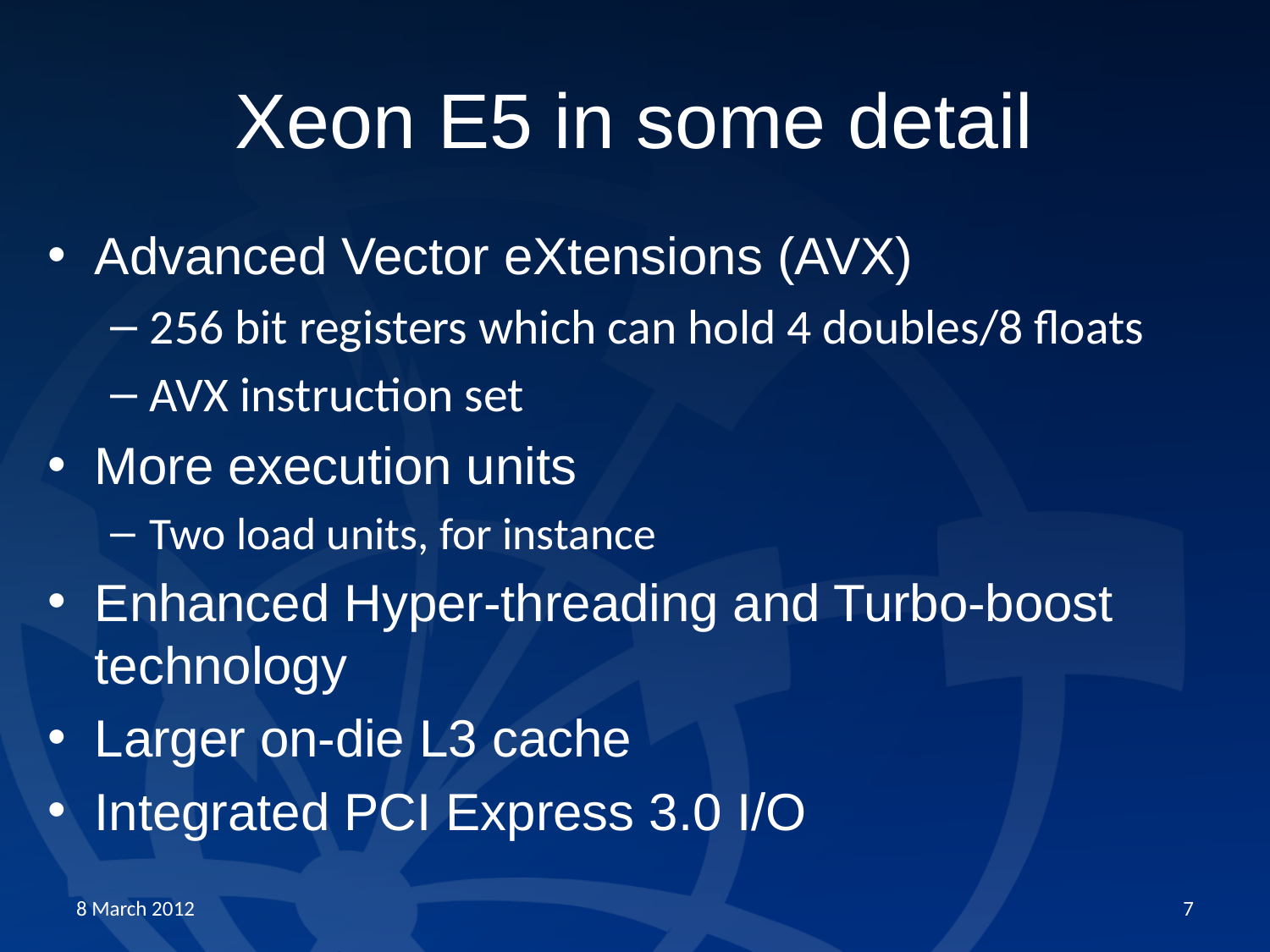

# Xeon E5 in some detail
Advanced Vector eXtensions (AVX)
256 bit registers which can hold 4 doubles/8 floats
AVX instruction set
More execution units
Two load units, for instance
Enhanced Hyper-threading and Turbo-boost technology
Larger on-die L3 cache
Integrated PCI Express 3.0 I/O

8 March 2012
7